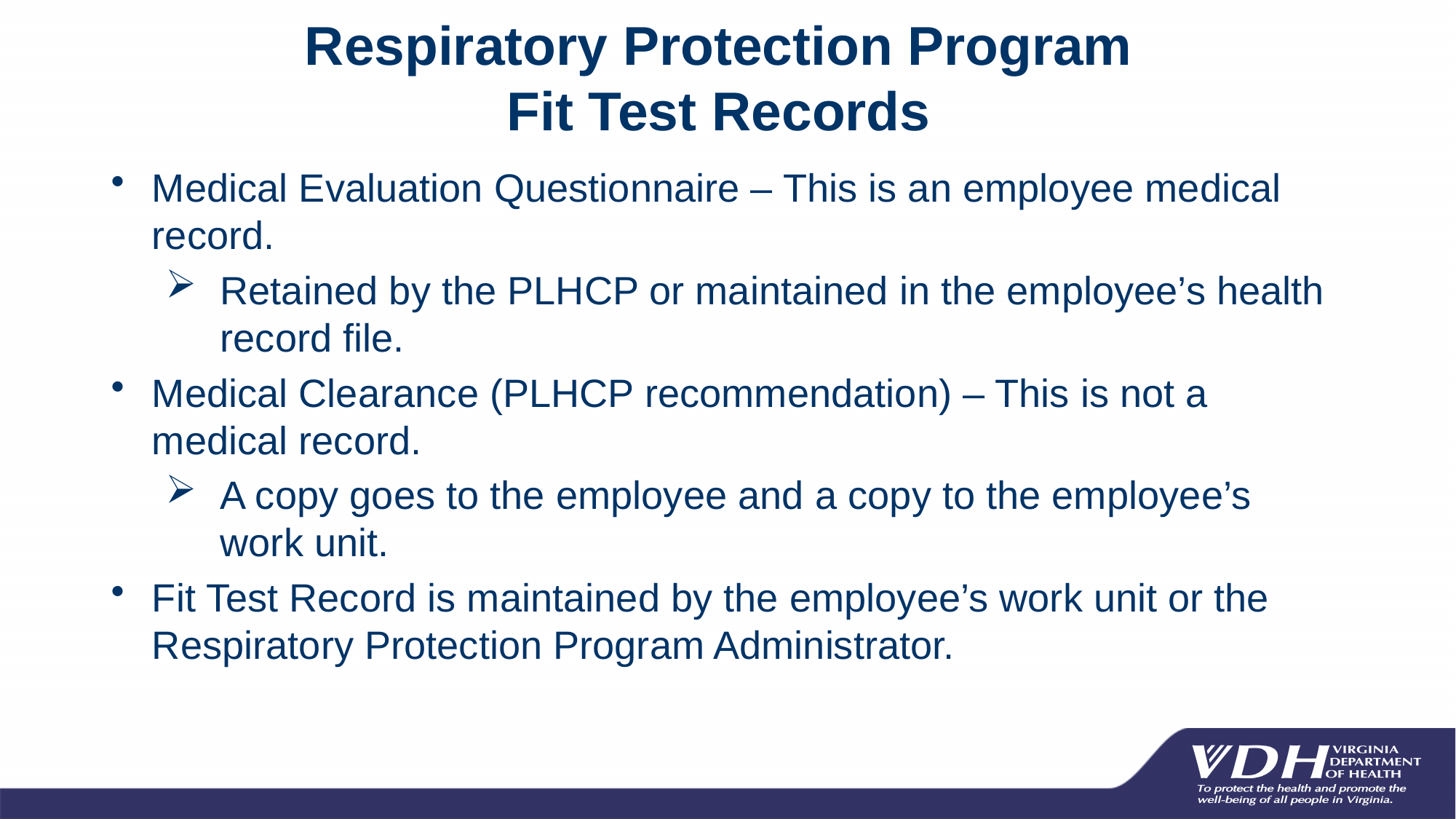

Respiratory Protection Program
Fit Test Records
Medical Evaluation Questionnaire – This is an employee medical record.
Retained by the PLHCP or maintained in the employee’s health record file.
Medical Clearance (PLHCP recommendation) – This is not a medical record.
A copy goes to the employee and a copy to the employee’s work unit.
Fit Test Record is maintained by the employee’s work unit or the Respiratory Protection Program Administrator.